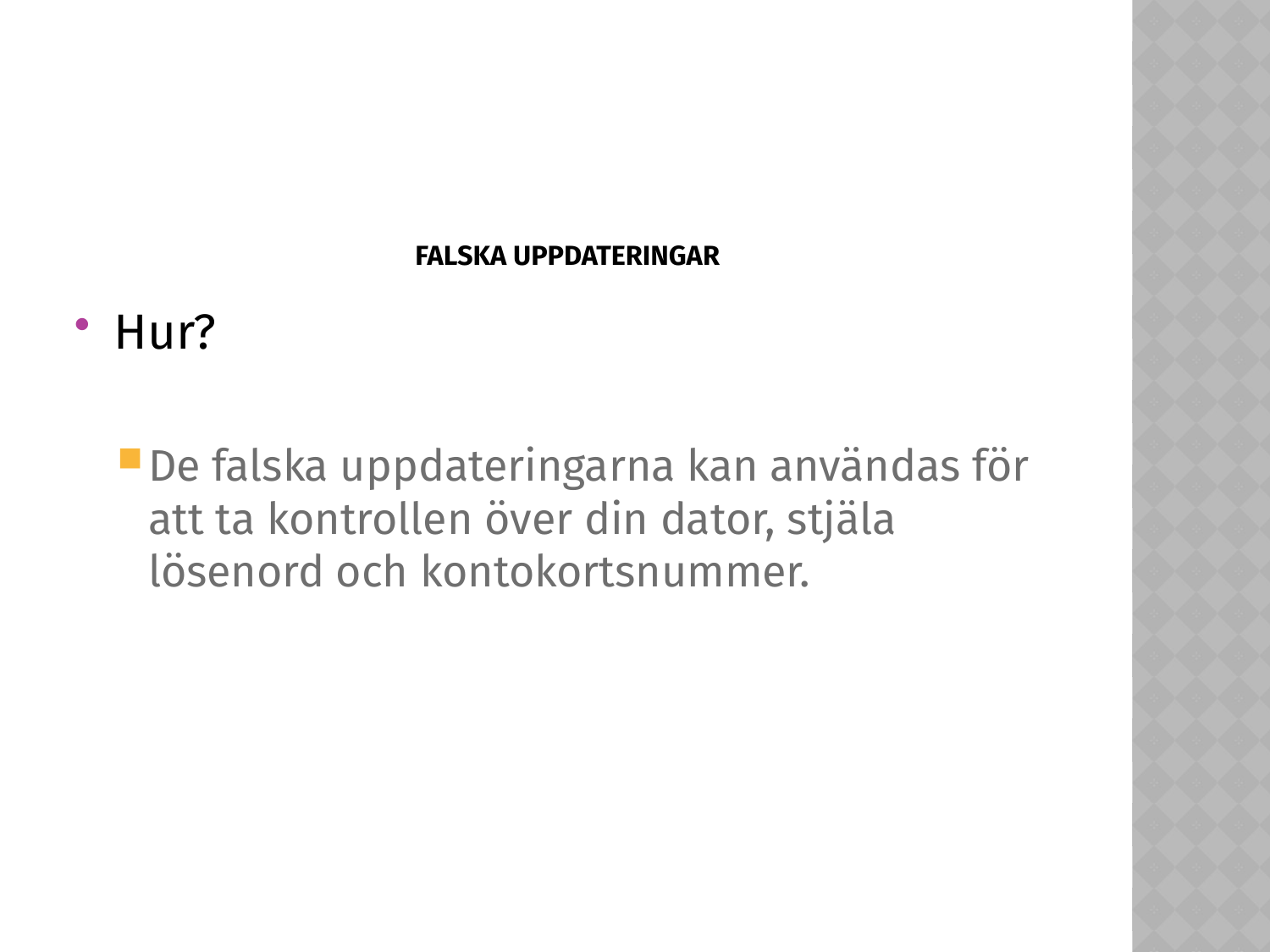

# Falska uppdateringar

Hur?

De falska uppdateringarna kan användas för att ta kontrollen över din dator, stjäla lösenord och kontokortsnummer.